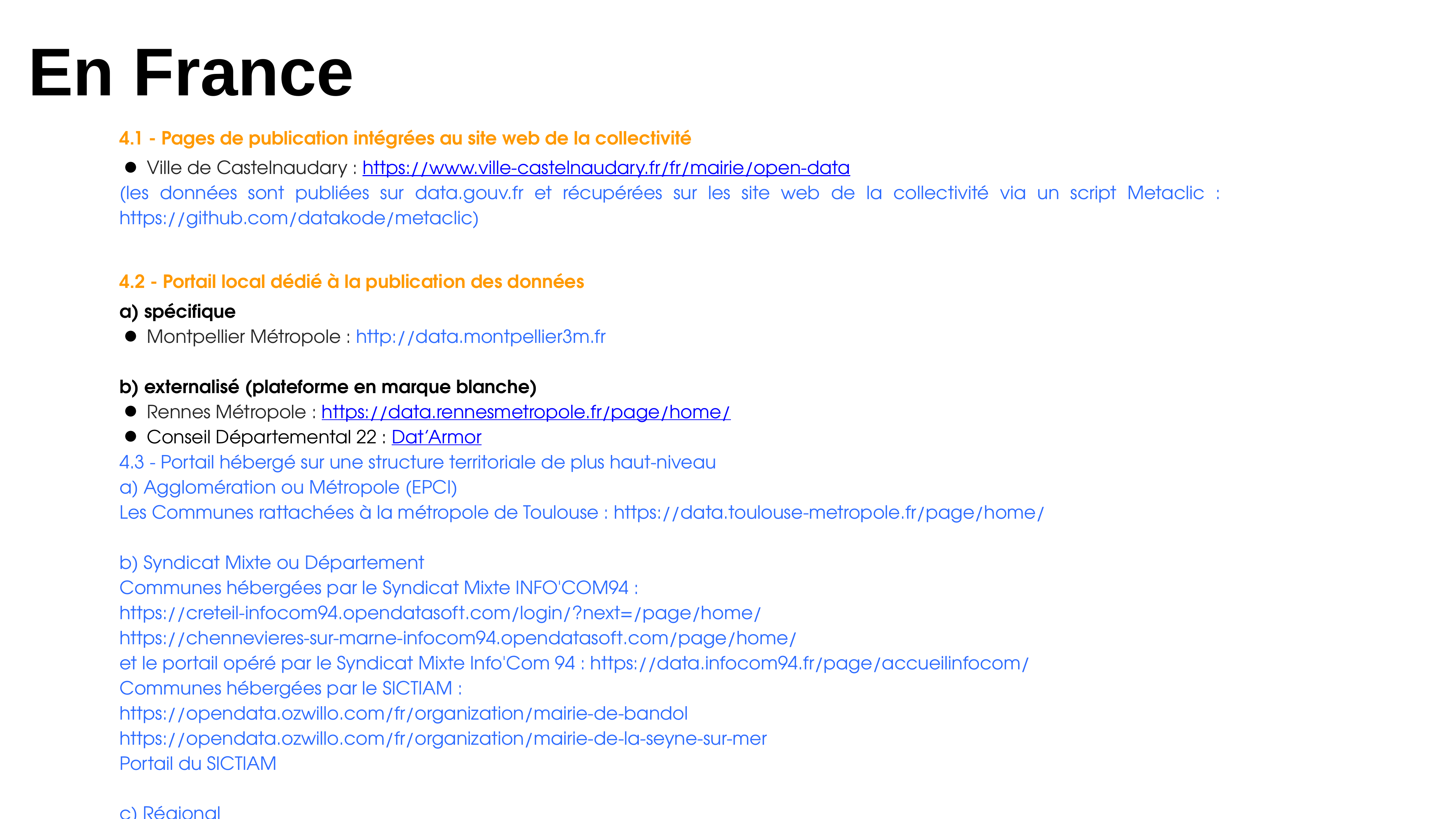

En France
4.1 - Pages de publication intégrées au site web de la collectivité
Ville de Castelnaudary : https://www.ville-castelnaudary.fr/fr/mairie/open-data
(les données sont publiées sur data.gouv.fr et récupérées sur les site web de la collectivité via un script Metaclic : https://github.com/datakode/metaclic)

4.2 - Portail local dédié à la publication des données
a) spécifique
Montpellier Métropole : http://data.montpellier3m.fr

b) externalisé (plateforme en marque blanche)
Rennes Métropole : https://data.rennesmetropole.fr/page/home/
Conseil Départemental 22 : Dat’Armor
4.3 - Portail hébergé sur une structure territoriale de plus haut-niveau
a) Agglomération ou Métropole (EPCI)
Les Communes rattachées à la métropole de Toulouse : https://data.toulouse-metropole.fr/page/home/

b) Syndicat Mixte ou Département
Communes hébergées par le Syndicat Mixte INFO'COM94 :
https://creteil-infocom94.opendatasoft.com/login/?next=/page/home/
https://chennevieres-sur-marne-infocom94.opendatasoft.com/page/home/
et le portail opéré par le Syndicat Mixte Info'Com 94 : https://data.infocom94.fr/page/accueilinfocom/
Communes hébergées par le SICTIAM :
https://opendata.ozwillo.com/fr/organization/mairie-de-bandol
https://opendata.ozwillo.com/fr/organization/mairie-de-la-seyne-sur-mer
Portail du SICTIAM

c) Régional
Ville de Digne-les-Bains hébergé sur le site de la région PACA : http://opendata.regionpaca.fr/donnees.html?no_cache=1&tx_ausyopendata_pi1%5Bcontroller%5D=Dataset&cHash=e56ef916931990636ddcdea1af93713a
et le portail mutualisé opéré par le Conseil Régional Provence-Alpes-Côtes d'Azur : http://opendata.regionpaca.fr

3.4 - Espace de publication hébergé sur la plateforme nationale
a) Données publiées par la collectivité
Commune de Monacia-d’Aulène (450 habitants) : https://www.data.gouv.fr/fr/organizations/mairie-de-monacia-d-aullene/Data.gouv.fr

b) Restitution des données nationales à l'échelon local
Commune du Perreux-sur-Marne : https://www.data.gouv.fr/fr/territory/town/94058/